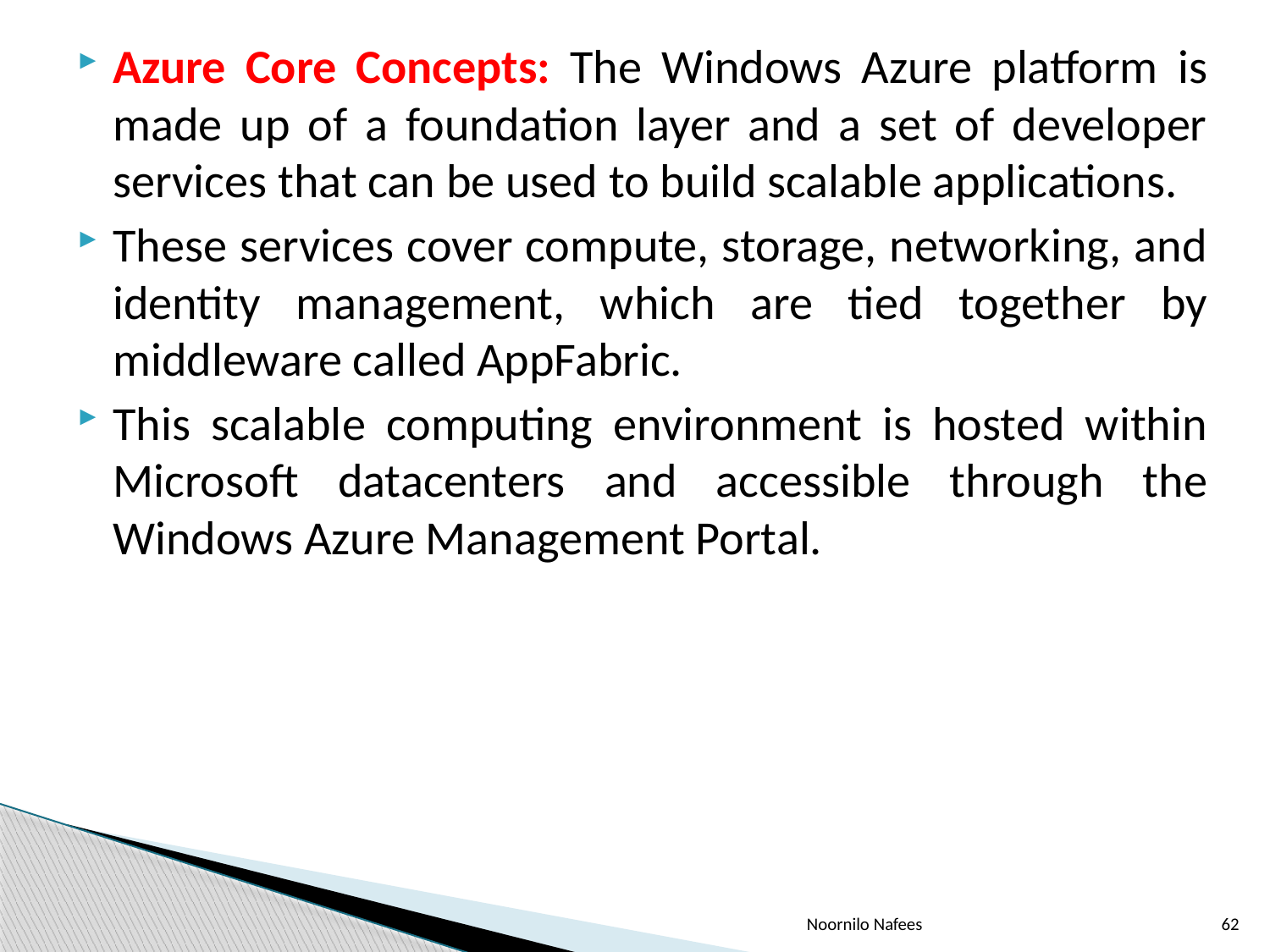

Azure Core Concepts: The Windows Azure platform is made up of a foundation layer and a set of developer services that can be used to build scalable applications.
These services cover compute, storage, networking, and identity management, which are tied together by middleware called AppFabric.
This scalable computing environment is hosted within Microsoft datacenters and accessible through the Windows Azure Management Portal.
Noornilo Nafees
62